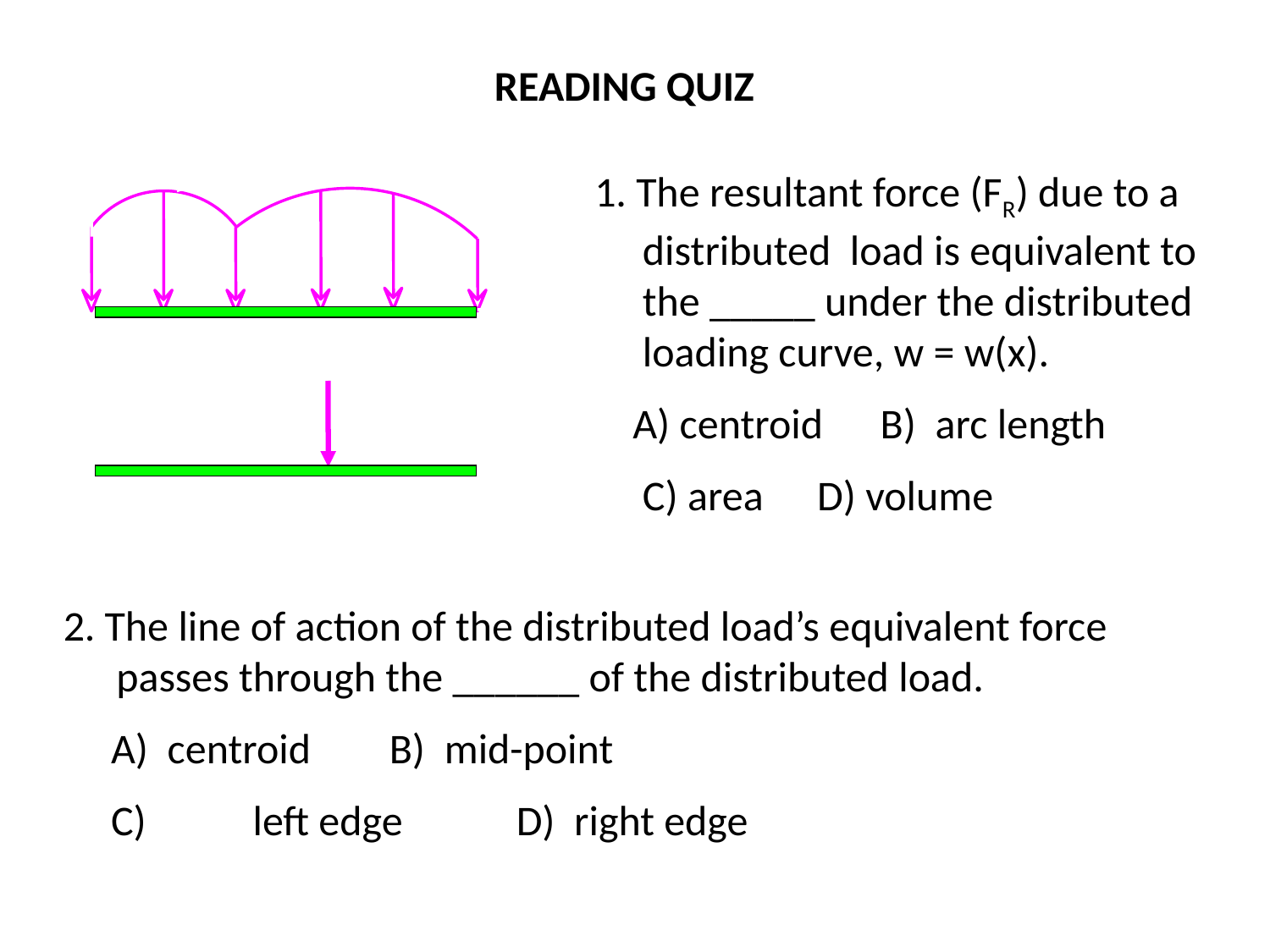

READING QUIZ

Distributed load curve

w

1. The resultant force (FR) due to a distributed  load is equivalent to the _____ under the distributed loading curve, w = w(x).
    A) centroid      B)  arc length
	C) area	     D) volume

x

F
R

  2. The line of action of the distributed load’s equivalent force passes through the ______ of the distributed load.
       A)  centroid	  B)  mid-point
       C)	 left edge	  D)  right edge